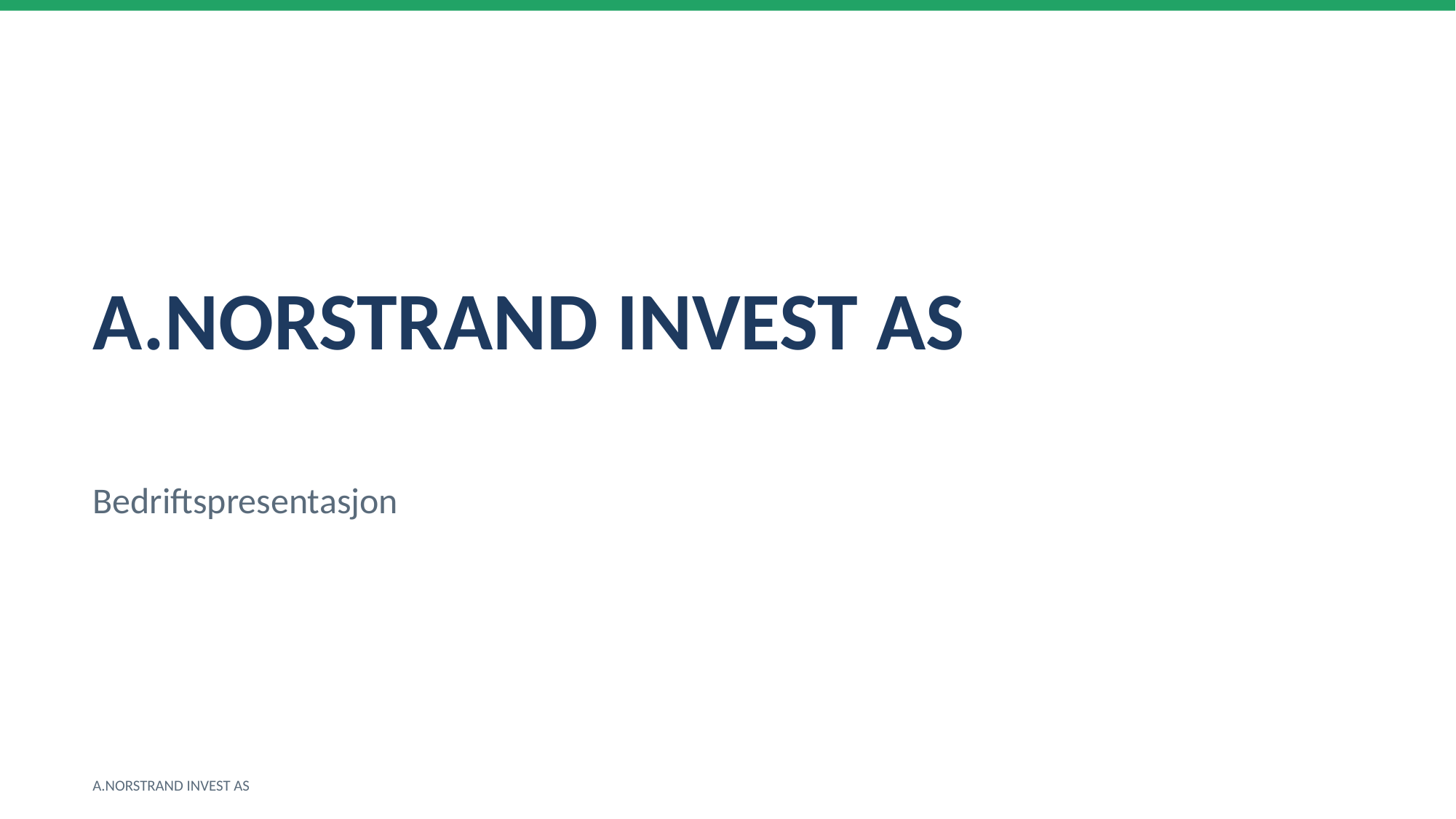

A.NORSTRAND INVEST AS
Bedriftspresentasjon
A.NORSTRAND INVEST AS